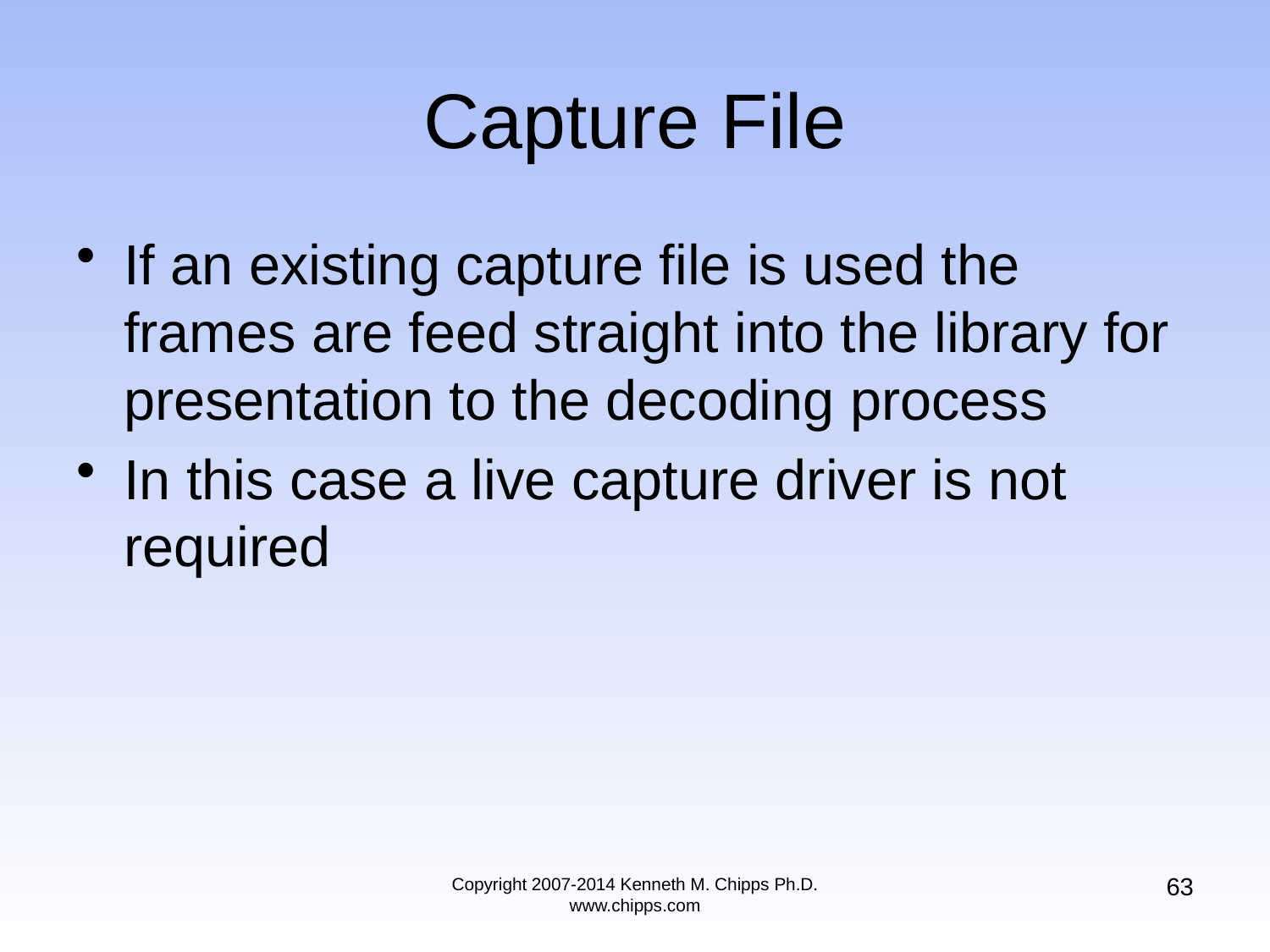

# Capture File
If an existing capture file is used the frames are feed straight into the library for presentation to the decoding process
In this case a live capture driver is not required
63
Copyright 2007-2014 Kenneth M. Chipps Ph.D. www.chipps.com